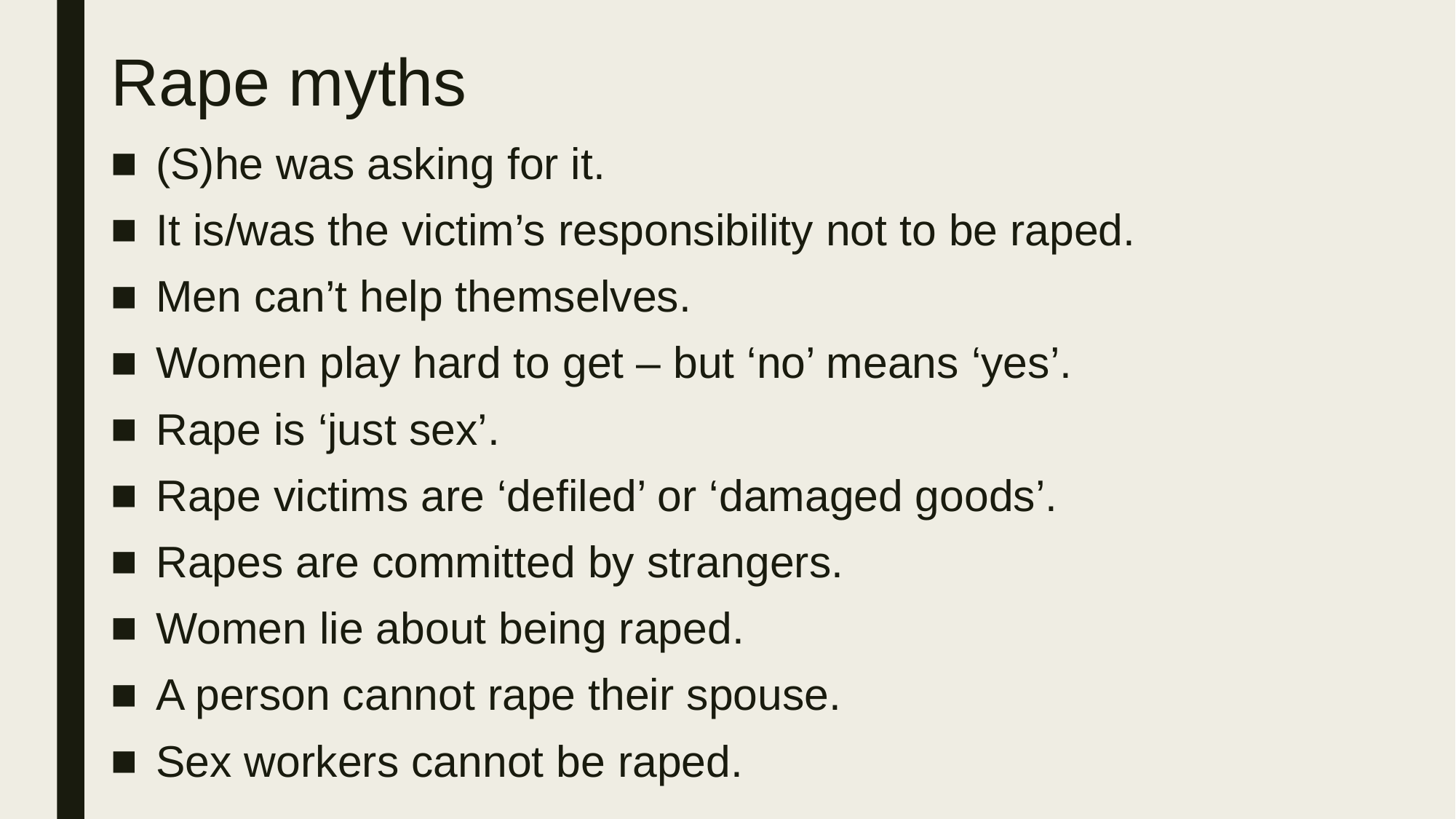

# Rape myths
(S)he was asking for it.
It is/was the victim’s responsibility not to be raped.
Men can’t help themselves.
Women play hard to get – but ‘no’ means ‘yes’.
Rape is ‘just sex’.
Rape victims are ‘defiled’ or ‘damaged goods’.
Rapes are committed by strangers.
Women lie about being raped.
A person cannot rape their spouse.
Sex workers cannot be raped.